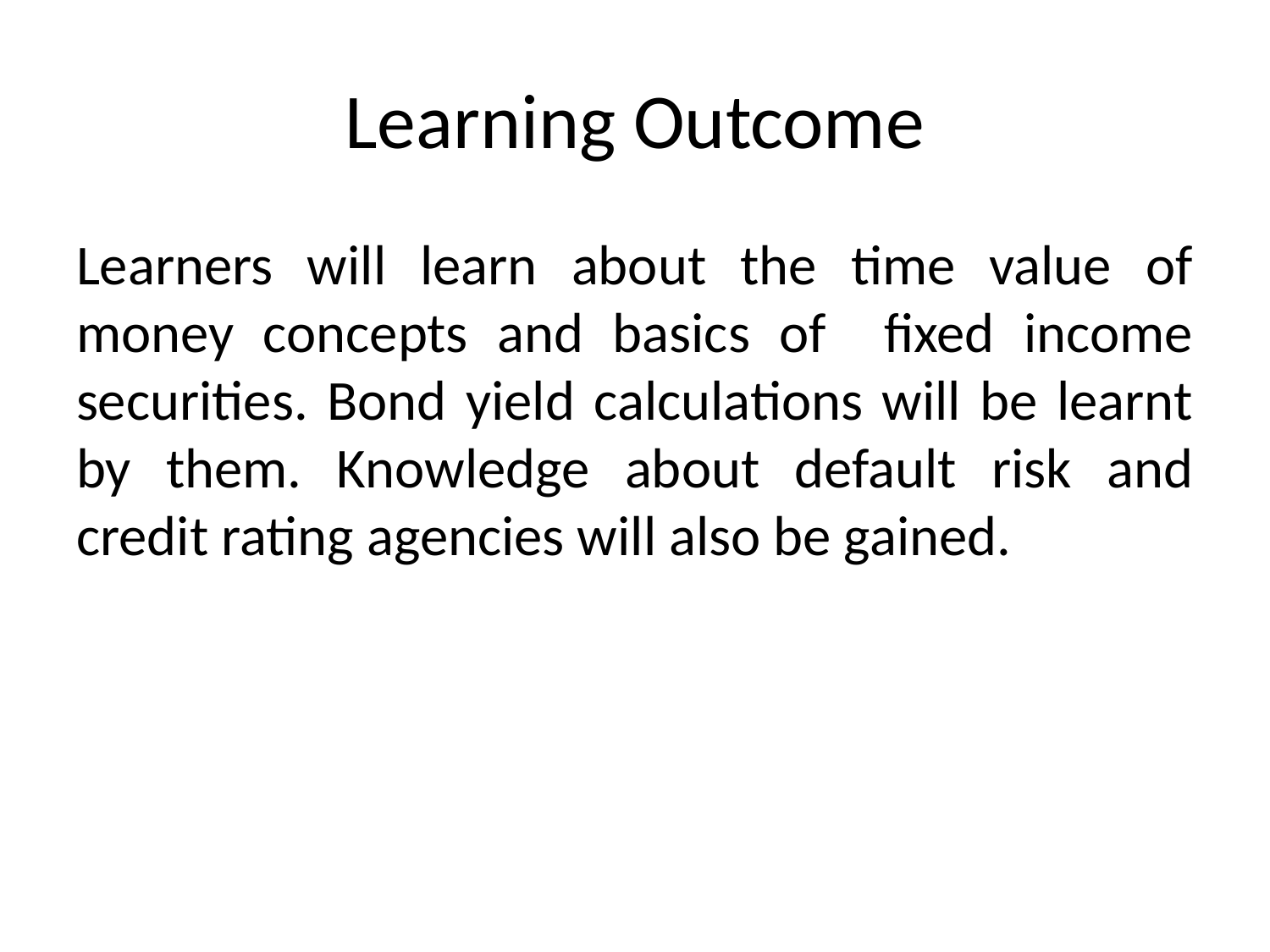

# Learning Outcome
Learners will learn about the time value of money concepts and basics of  fixed income securities. Bond yield calculations will be learnt by them. Knowledge about default risk and credit rating agencies will also be gained.